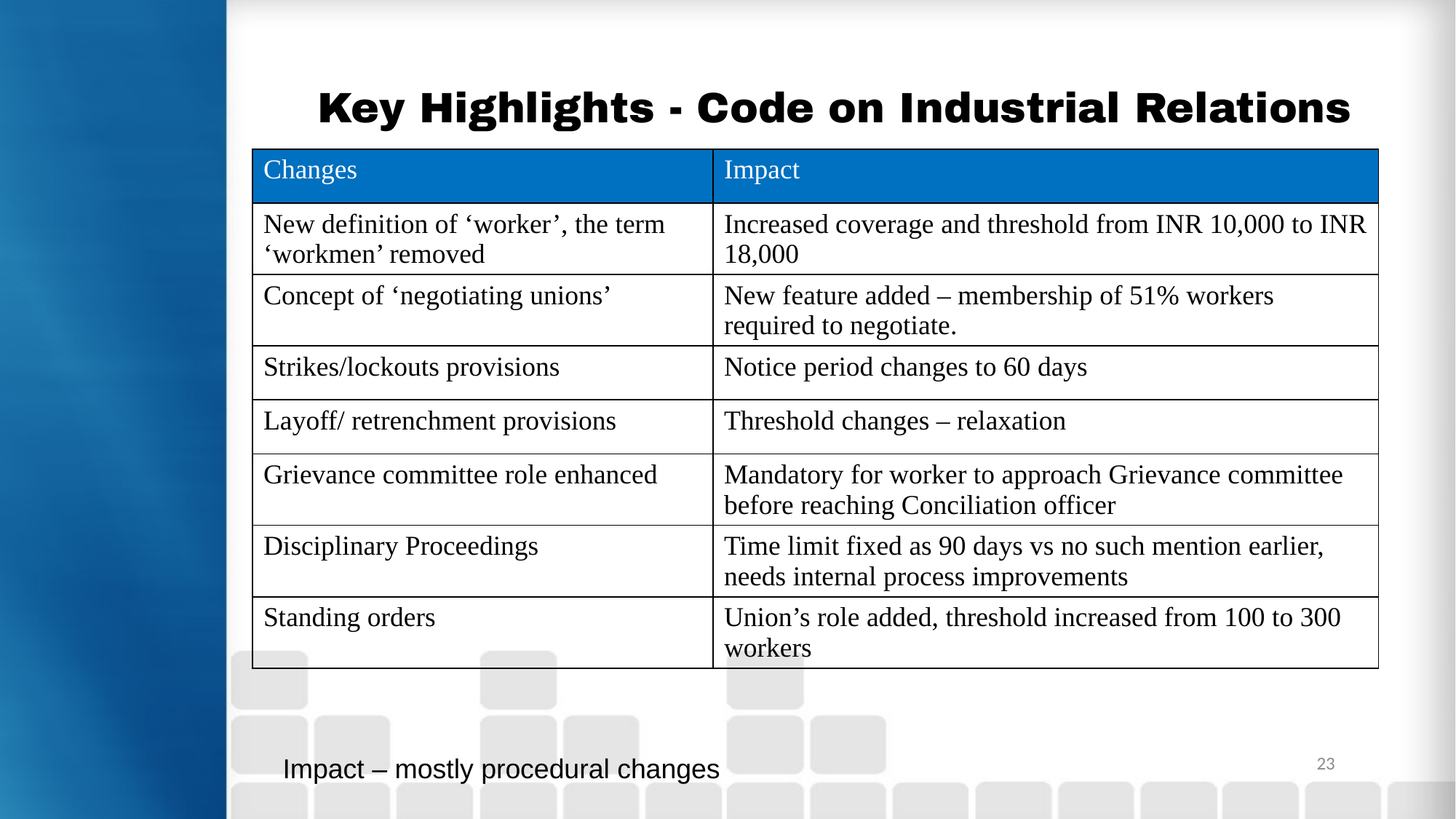

# Key Highlights - Code on Industrial Relations
| Changes | Impact |
| --- | --- |
| New definition of ‘worker’, the term ‘workmen’ removed | Increased coverage and threshold from INR 10,000 to INR 18,000 |
| Concept of ‘negotiating unions’ | New feature added – membership of 51% workers required to negotiate. |
| Strikes/lockouts provisions | Notice period changes to 60 days |
| Layoff/ retrenchment provisions | Threshold changes – relaxation |
| Grievance committee role enhanced | Mandatory for worker to approach Grievance committee before reaching Conciliation officer |
| Disciplinary Proceedings | Time limit fixed as 90 days vs no such mention earlier, needs internal process improvements |
| Standing orders | Union’s role added, threshold increased from 100 to 300 workers |
Impact – mostly procedural changes
23